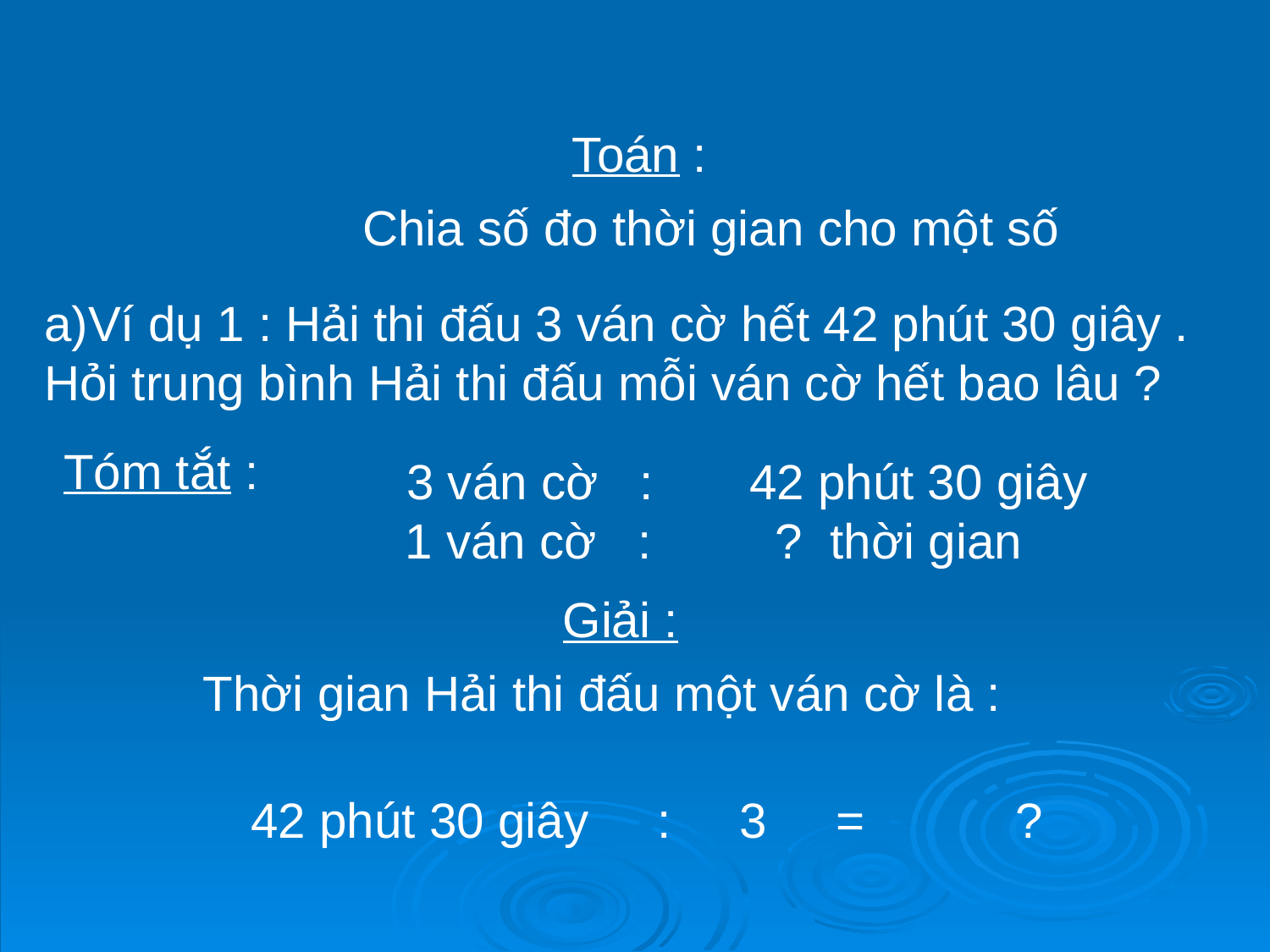

Toán :
            Chia số đo thời gian cho một số
a)Ví dụ 1 : Hải thi đấu 3 ván cờ hết 42 phút 30 giây . Hỏi trung bình Hải thi đấu mỗi ván cờ hết bao lâu ?
 Tóm tắt :
           3 ván cờ   :       42 phút 30 giây
       1 ván cờ   :         ?  thời gian
                         Giải :

Thời gian Hải thi đấu một ván cờ là :
   42 phút 30 giây     :     3     =           ?